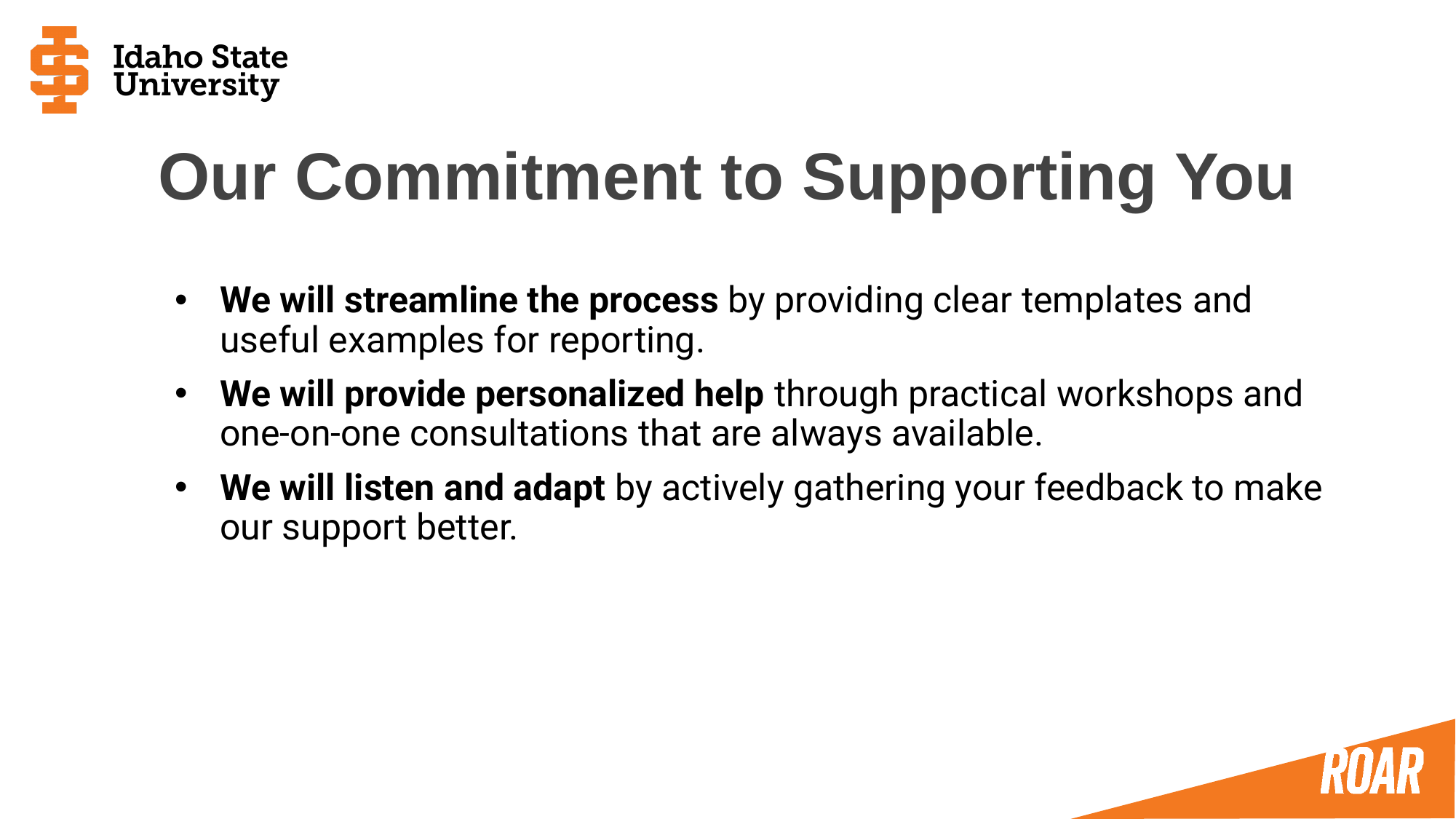

# Our Commitment to Supporting You
We will streamline the process by providing clear templates and useful examples for reporting.
We will provide personalized help through practical workshops and one-on-one consultations that are always available.
We will listen and adapt by actively gathering your feedback to make our support better.